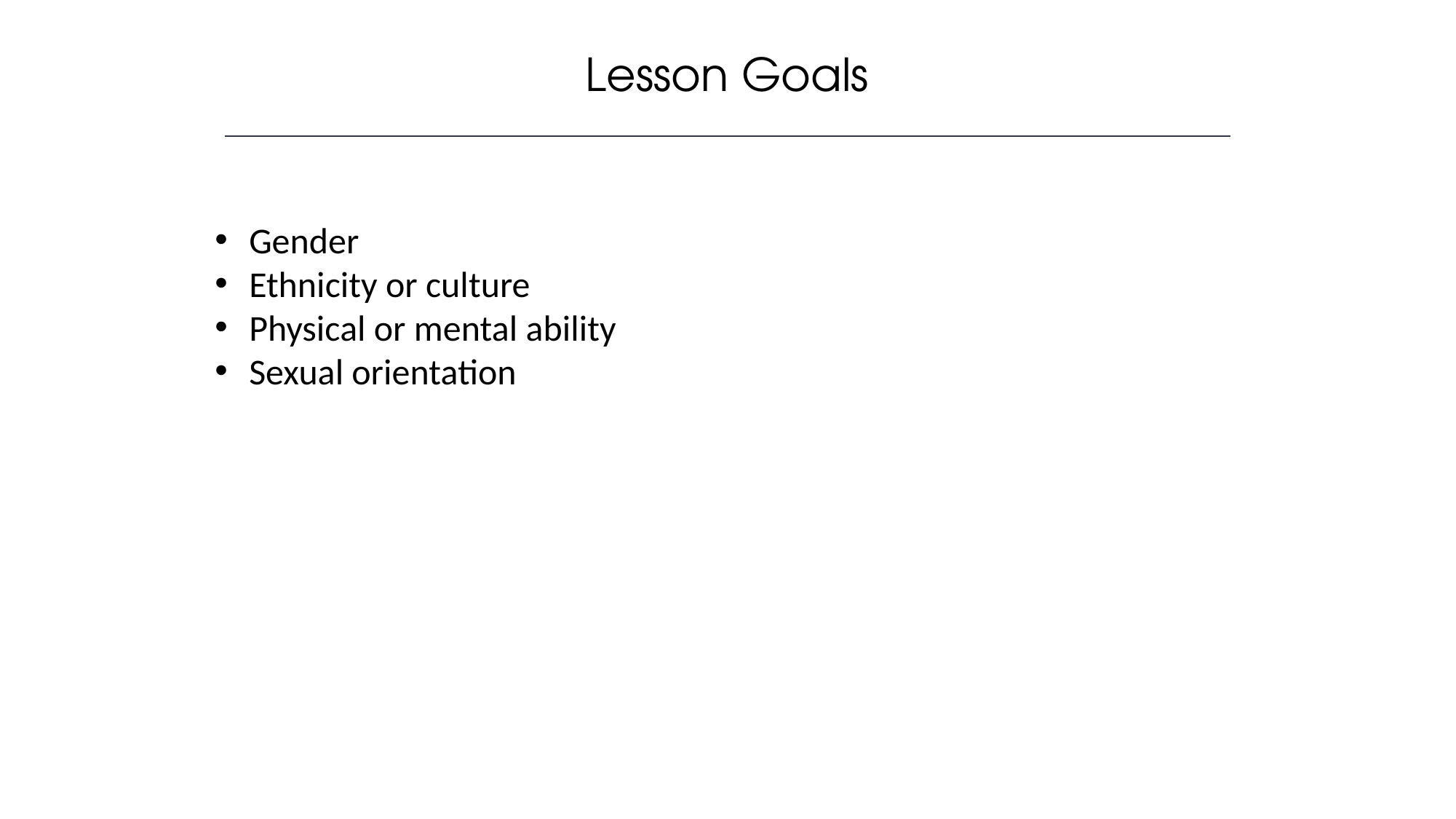

Lesson Goals
Gender
Ethnicity or culture
Physical or mental ability
Sexual orientation